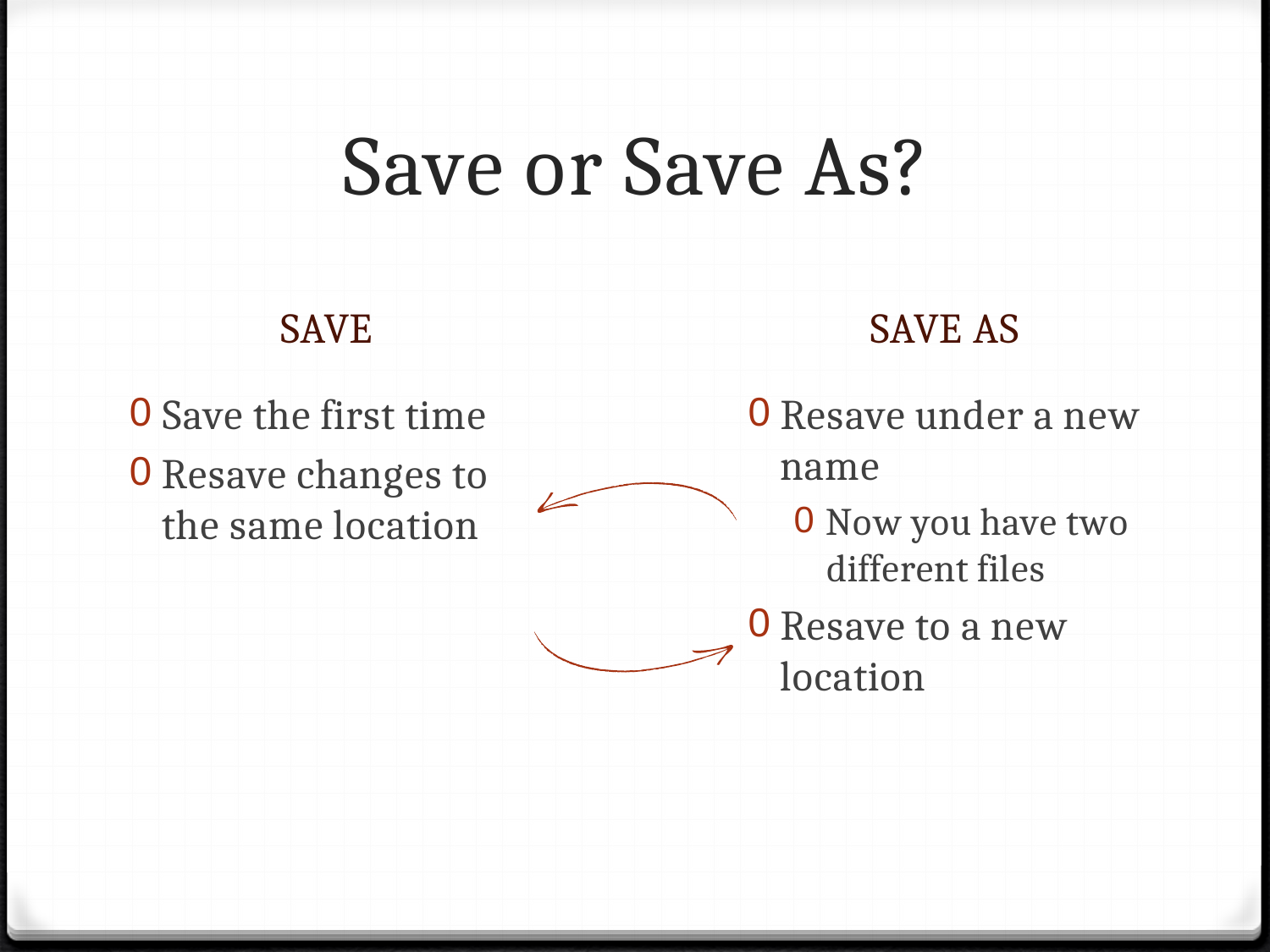

# Save or Save As?
SAVE AS
SAVE
Save the first time
Resave changes to the same location
Resave under a new name
Now you have two different files
Resave to a new location